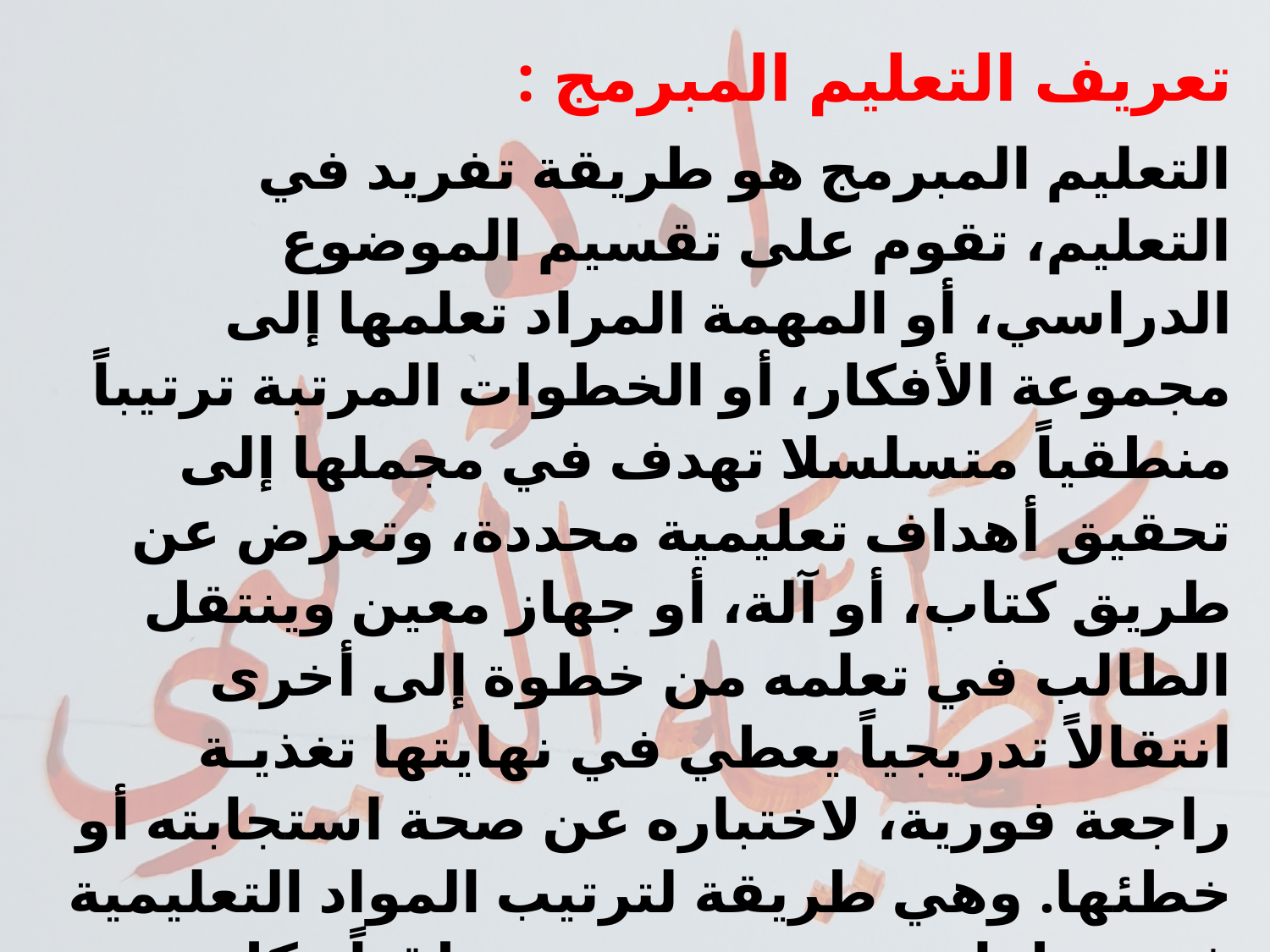

تعريف التعليم المبرمج :
التعليم المبرمج هو طريقة تفريد في التعليم، تقوم على تقسيم الموضوع الدراسي، أو المهمة المراد تعلمها إلى مجموعة الأفكار، أو الخطوات المرتبة ترتيباً منطقياً متسلسلا تهدف في مجملها إلى تحقيق أهداف تعليمية محددة، وتعرض عن طريق كتاب، أو آلة، أو جهاز معين وينتقل الطالب في تعلمه من خطوة إلى أخرى انتقالاً تدريجياً يعطي في نهايتها تغذيـة راجعة فورية، لاختباره عن صحة استجابته أو خطئها. وهي طريقة لترتيب المواد التعليمية في خطوات صغيرة مرتبة منطقياً وكل خطوة أو إطار في البرنامج تزود المتعلم بمعلومات وتتطلب أن يستجيب لهذه المعلومات ويزود المتعلم بتغذية راجعة تتصل بصحة استجابته.